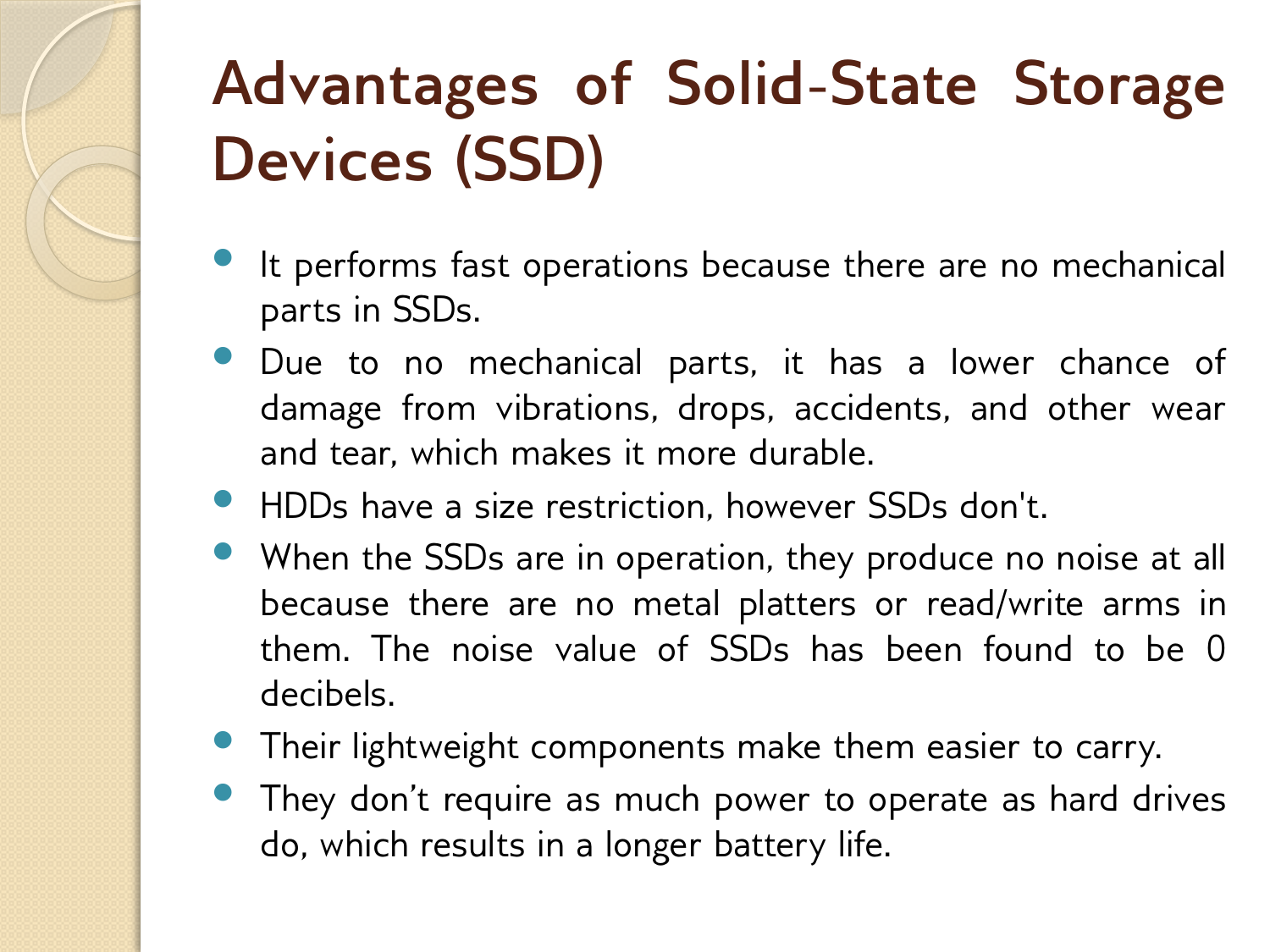

# Advantages of Solid-State Storage Devices (SSD)
It performs fast operations because there are no mechanical parts in SSDs.
Due to no mechanical parts, it has a lower chance of damage from vibrations, drops, accidents, and other wear and tear, which makes it more durable.
HDDs have a size restriction, however SSDs don't.
When the SSDs are in operation, they produce no noise at all because there are no metal platters or read/write arms in them. The noise value of SSDs has been found to be 0 decibels.
Their lightweight components make them easier to carry.
They don’t require as much power to operate as hard drives do, which results in a longer battery life.